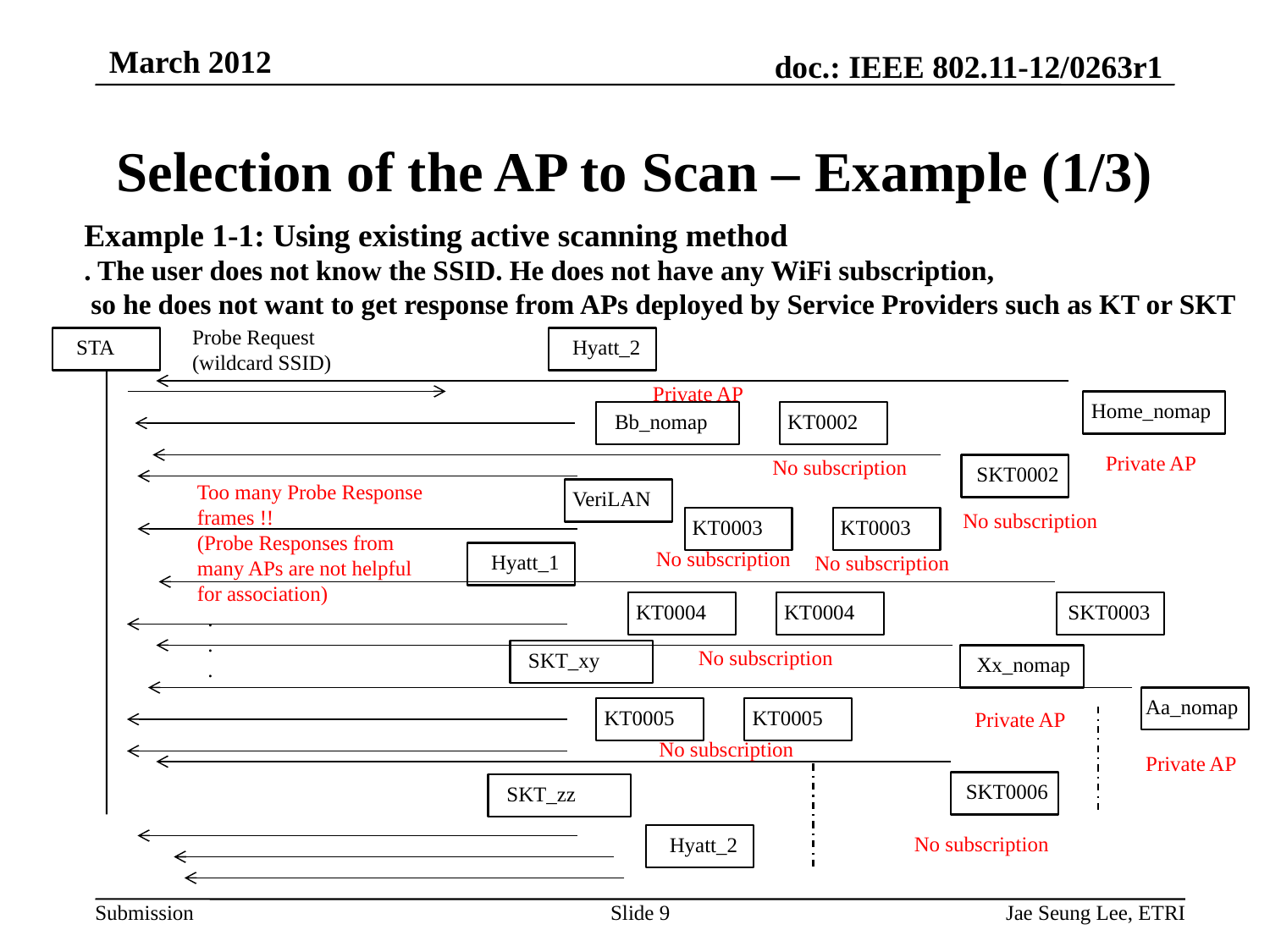

March 2012
# Selection of the AP to Scan – Example (1/3)

Example 1-1: Using existing active scanning method
. The user does not know the SSID. He does not have any WiFi subscription,
 so he does not want to get response from APs deployed by Service Providers such as KT or SKT
Probe Request
(wildcard SSID)

STA

Hyatt_2
Private AP
Home_nomap

Bb_nomap
KT0002

Private AP
No subscription

SKT0002
Too many Probe Response frames !!
(Probe Responses from many APs are not helpful
for association)
  .
  .
  .
VeriLAN

No subscription
KT0003

KT0003

No subscription

Hyatt_1
No subscription
KT0004

KT0004

SKT0003

No subscription

SKT_xy

Xx_nomap
Aa_nomap

KT0005

KT0005

Private AP
No subscription
Private AP

SKT0006

SKT_zz
No subscription

Hyatt_2
Jae Seung Lee, ETRI
Slide 9